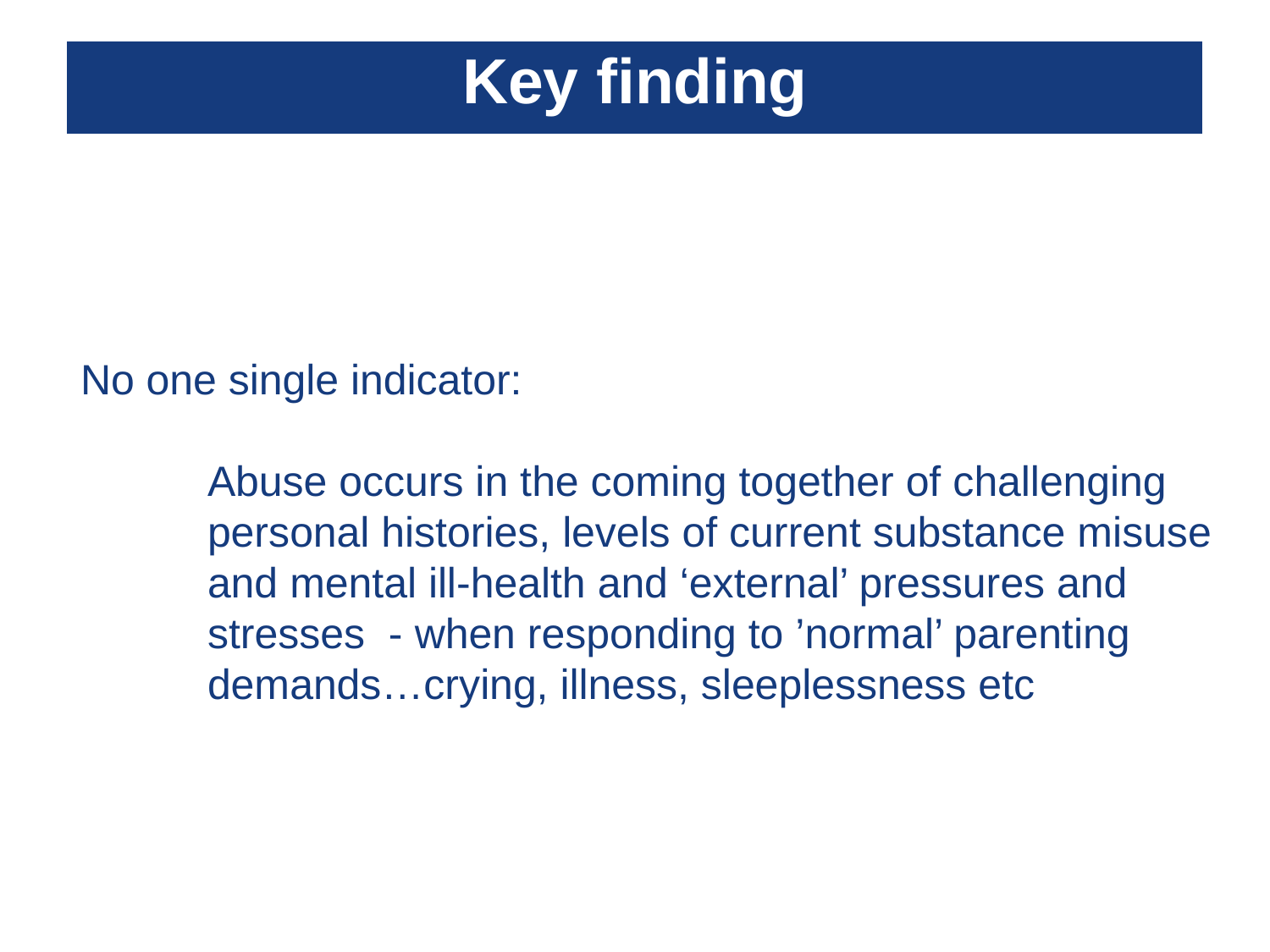

# Key finding

No one single indicator:

	Abuse occurs in the coming together of challenging 	personal histories, levels of current substance misuse 	and mental ill-health and ‘external’ pressures and 	stresses  - when responding to ’normal’ parenting 	demands…crying, illness, sleeplessness etc